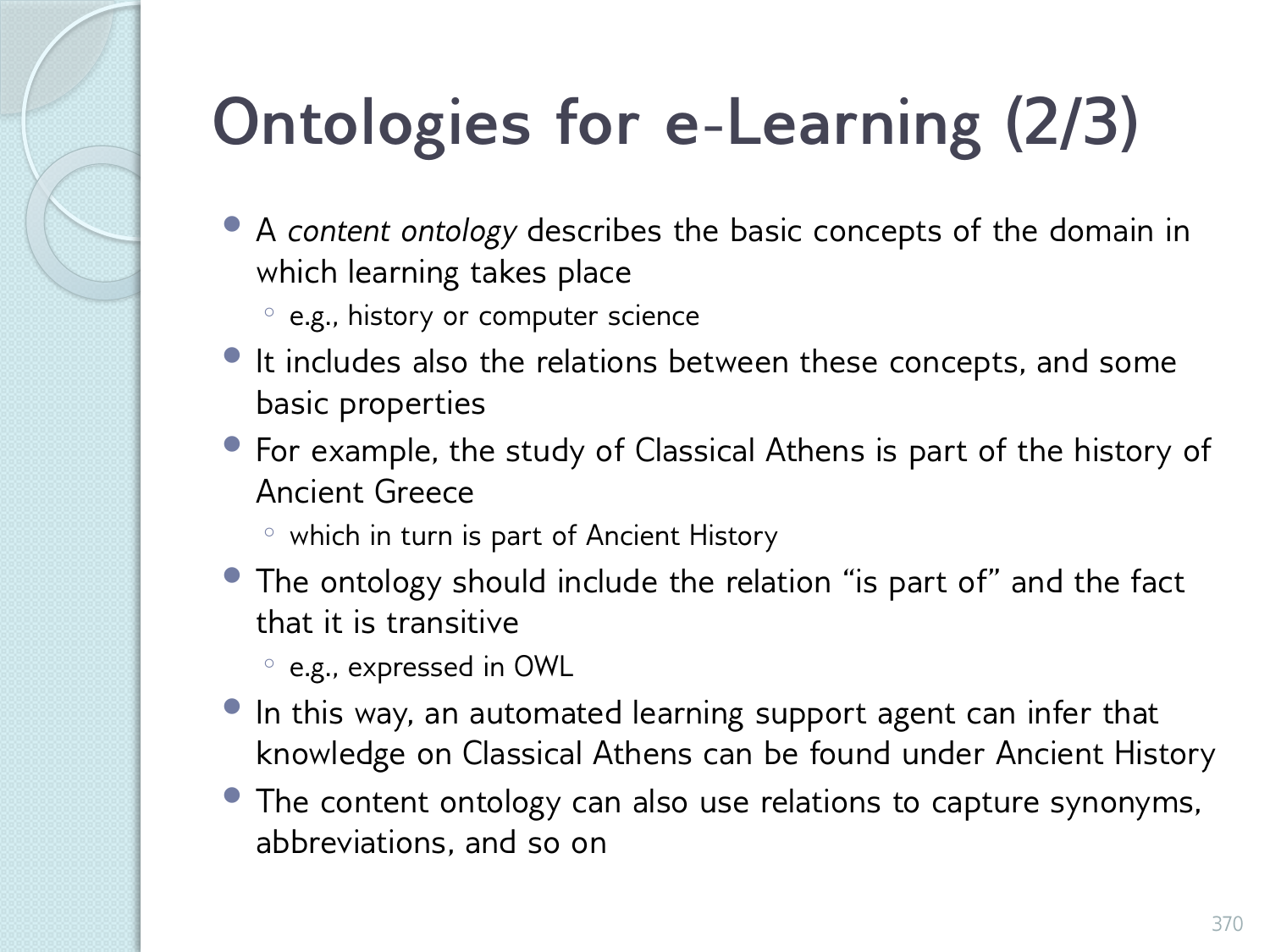

# Ontologies for e-Learning (2/3)
A content ontology describes the basic concepts of the domain in which learning takes place
e.g., history or computer science
It includes also the relations between these concepts, and some basic properties
For example, the study of Classical Athens is part of the history of Ancient Greece
which in turn is part of Ancient History
The ontology should include the relation “is part of” and the fact that it is transitive
e.g., expressed in OWL
In this way, an automated learning support agent can infer that knowledge on Classical Athens can be found under Ancient History
The content ontology can also use relations to capture synonyms, abbreviations, and so on

370